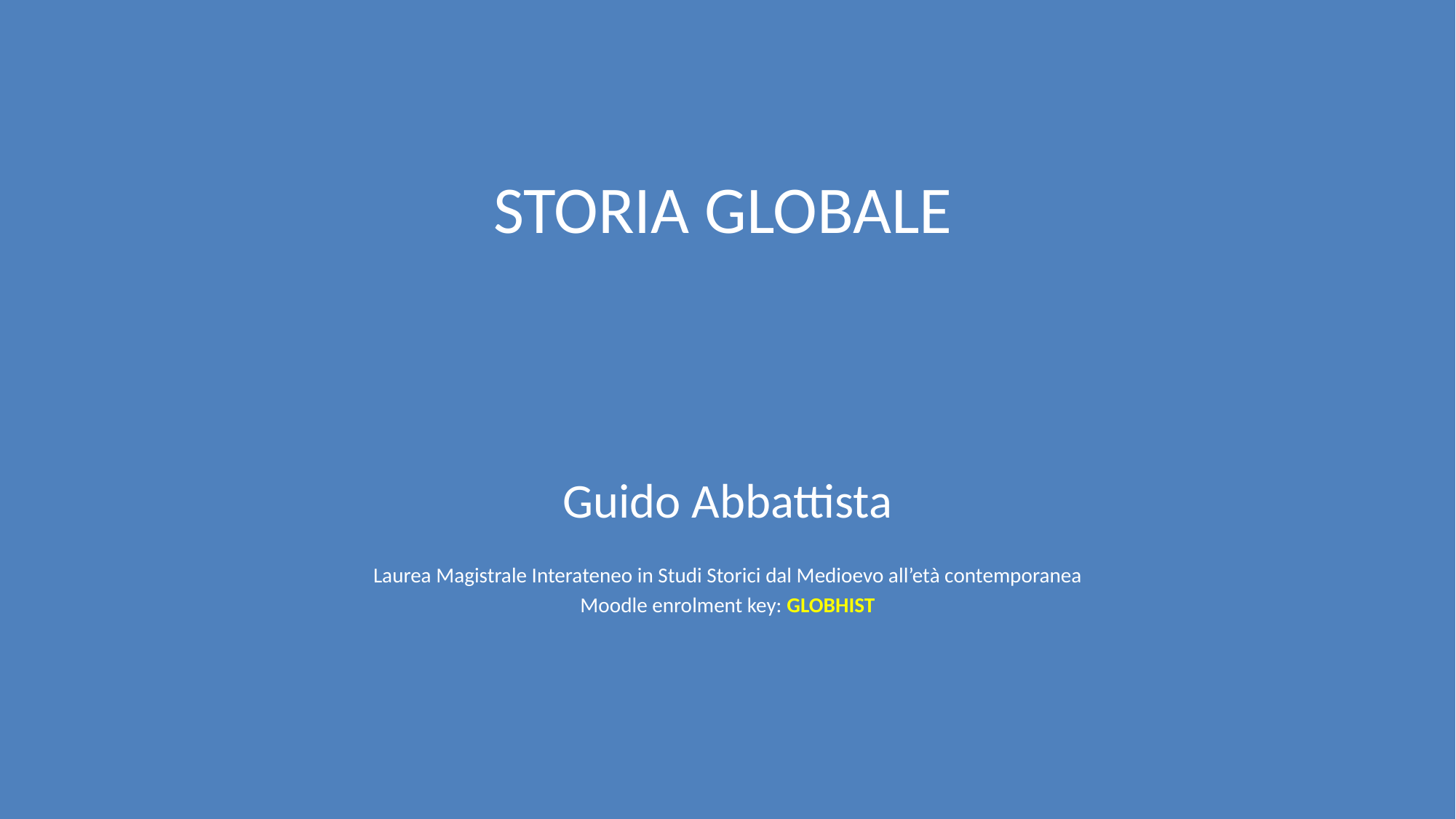

# STORIA GLOBALE
Guido Abbattista

Laurea Magistrale Interateneo in Studi Storici dal Medioevo all’età contemporanea
Moodle enrolment key: GLOBHIST